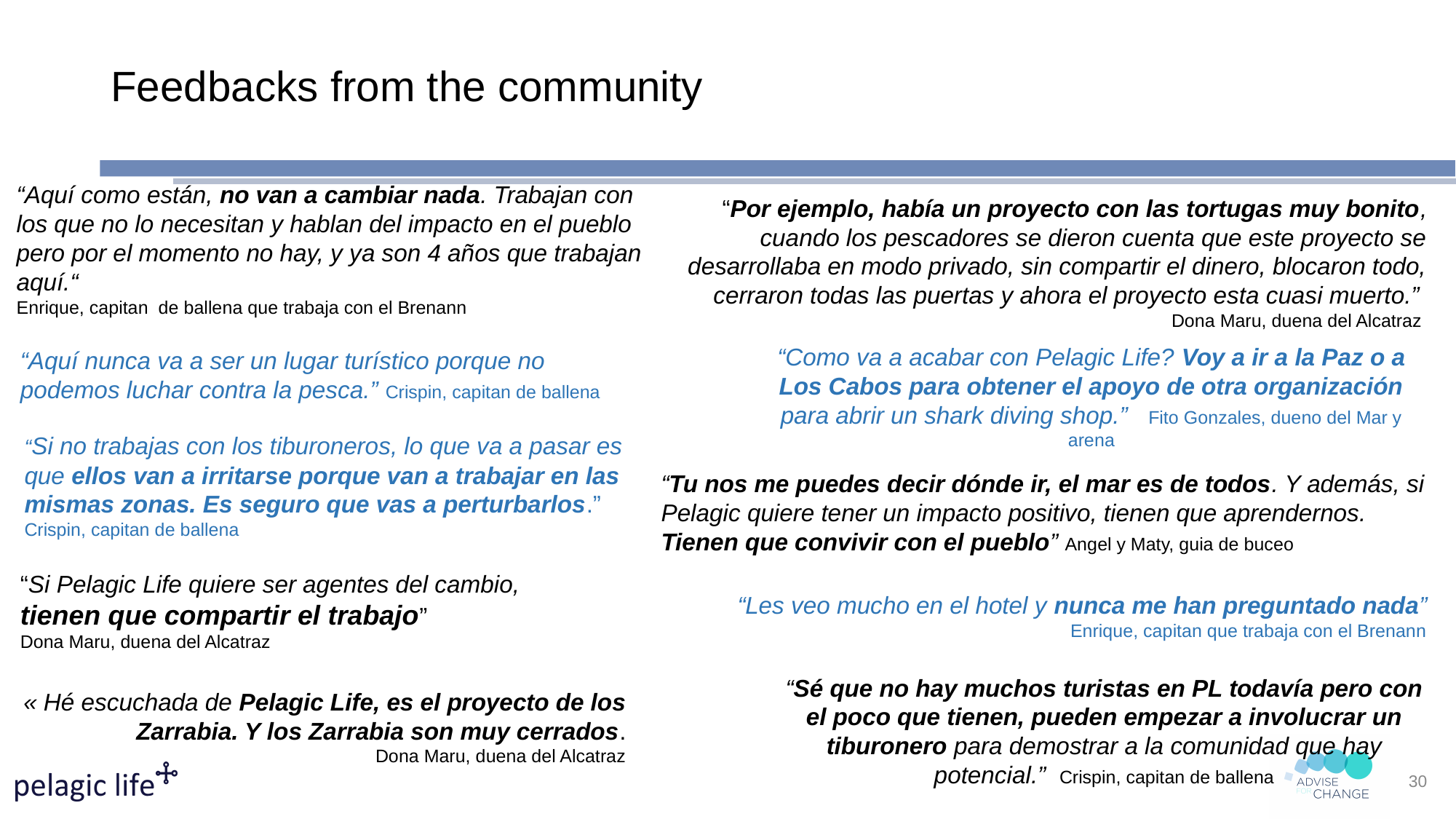

# Feedbacks from the community
“Por ejemplo, había un proyecto con las tortugas muy bonito, cuando los pescadores se dieron cuenta que este proyecto se desarrollaba en modo privado, sin compartir el dinero, blocaron todo, cerraron todas las puertas y ahora el proyecto esta cuasi muerto.”
Dona Maru, duena del Alcatraz
“Aquí como están, no van a cambiar nada. Trabajan con los que no lo necesitan y hablan del impacto en el pueblo pero por el momento no hay, y ya son 4 años que trabajan aquí.“
Enrique, capitan  de ballena que trabaja con el Brenann
“Aquí nunca va a ser un lugar turístico porque no podemos luchar contra la pesca.” Crispin, capitan de ballena
“Como va a acabar con Pelagic Life? Voy a ir a la Paz o a Los Cabos para obtener el apoyo de otra organización para abrir un shark diving shop.”   Fito Gonzales, dueno del Mar y arena
“Si no trabajas con los tiburoneros, lo que va a pasar es que ellos van a irritarse porque van a trabajar en las mismas zonas. Es seguro que vas a perturbarlos.”
Crispin, capitan de ballena
“Tu nos me puedes decir dónde ir, el mar es de todos. Y además, si Pelagic quiere tener un impacto positivo, tienen que aprendernos. Tienen que convivir con el pueblo” Angel y Maty, guia de buceo
“Si Pelagic Life quiere ser agentes del cambio, tienen que compartir el trabajo”
Dona Maru, duena del Alcatraz
“Les veo mucho en el hotel y nunca me han preguntado nada”
Enrique, capitan que trabaja con el Brenann
“Sé que no hay muchos turistas en PL todavía pero con el poco que tienen, pueden empezar a involucrar un tiburonero para demostrar a la comunidad que hay potencial.”  Crispin, capitan de ballena
« Hé escuchada de Pelagic Life, es el proyecto de los Zarrabia. Y los Zarrabia son muy cerrados.
Dona Maru, duena del Alcatraz
30